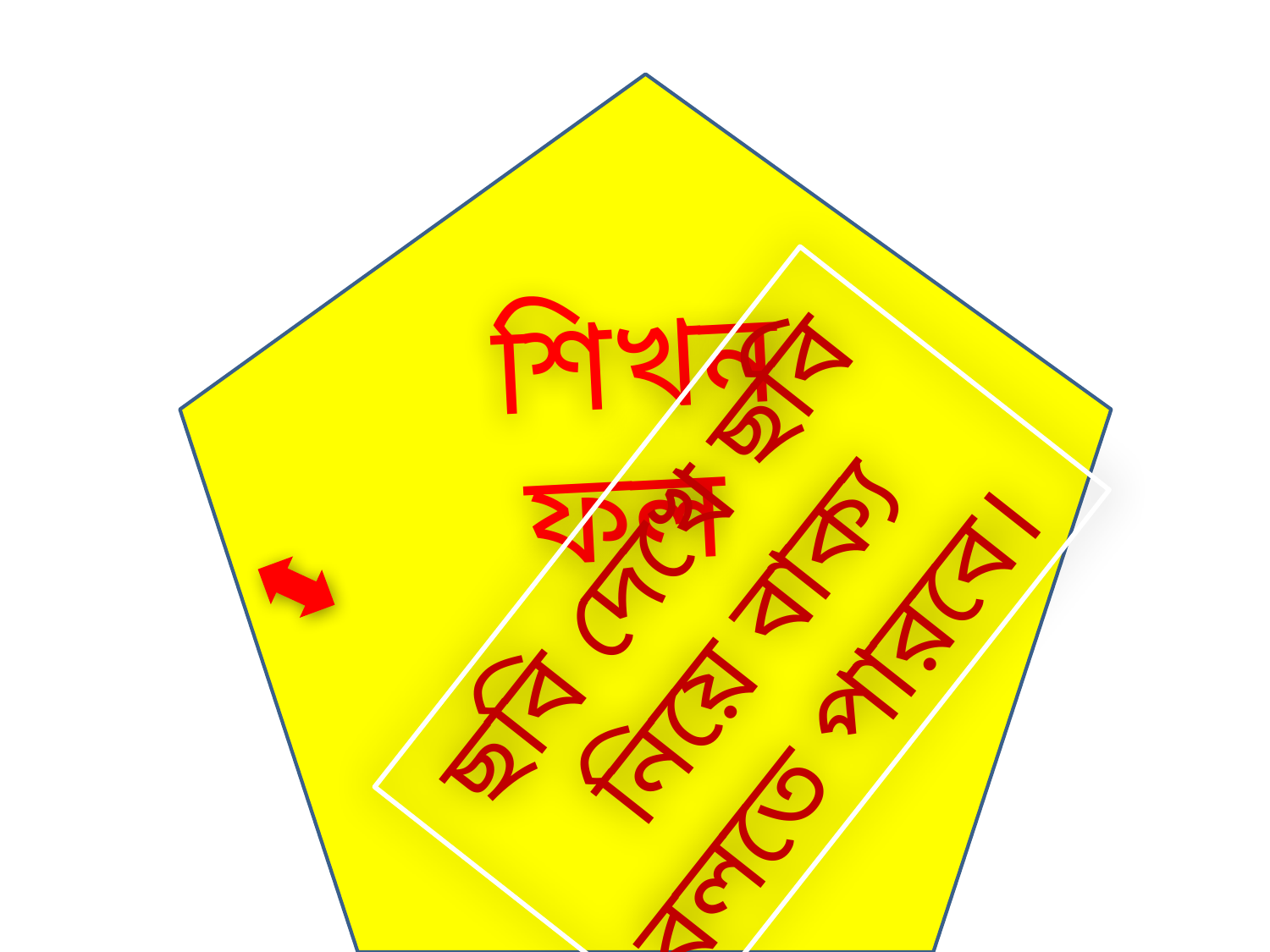

শিখন ফল
ছবি দেখে ছবি নিয়ে বাক্য বলতে পারবে।